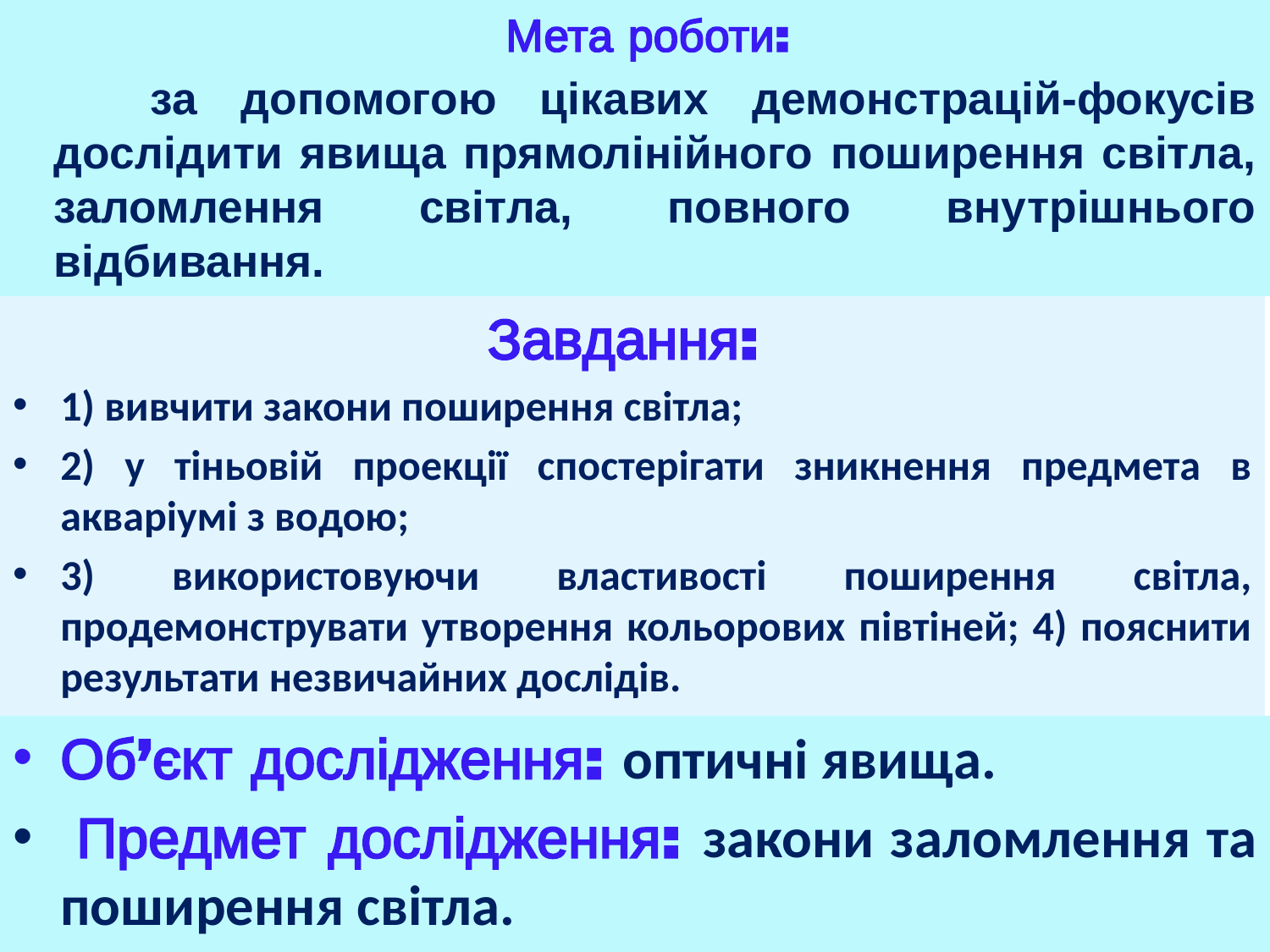

Мета роботи:
   за допомогою цікавих демонстрацій-фокусів дослідити явища прямолінійного поширення світла, заломлення світла, повного внутрішнього відбивання.

Завдання:
1) вивчити закони поширення світла;
2) у тіньовій проекції спостерігати зникнення предмета в акваріумі з водою;
3) використовуючи властивості поширення світла, продемонструвати утворення кольорових півтіней; 4) пояснити результати незвичайних дослідів.

Об’єкт дослідження: оптичні явища.
 Предмет дослідження: закони заломлення та поширення світла.